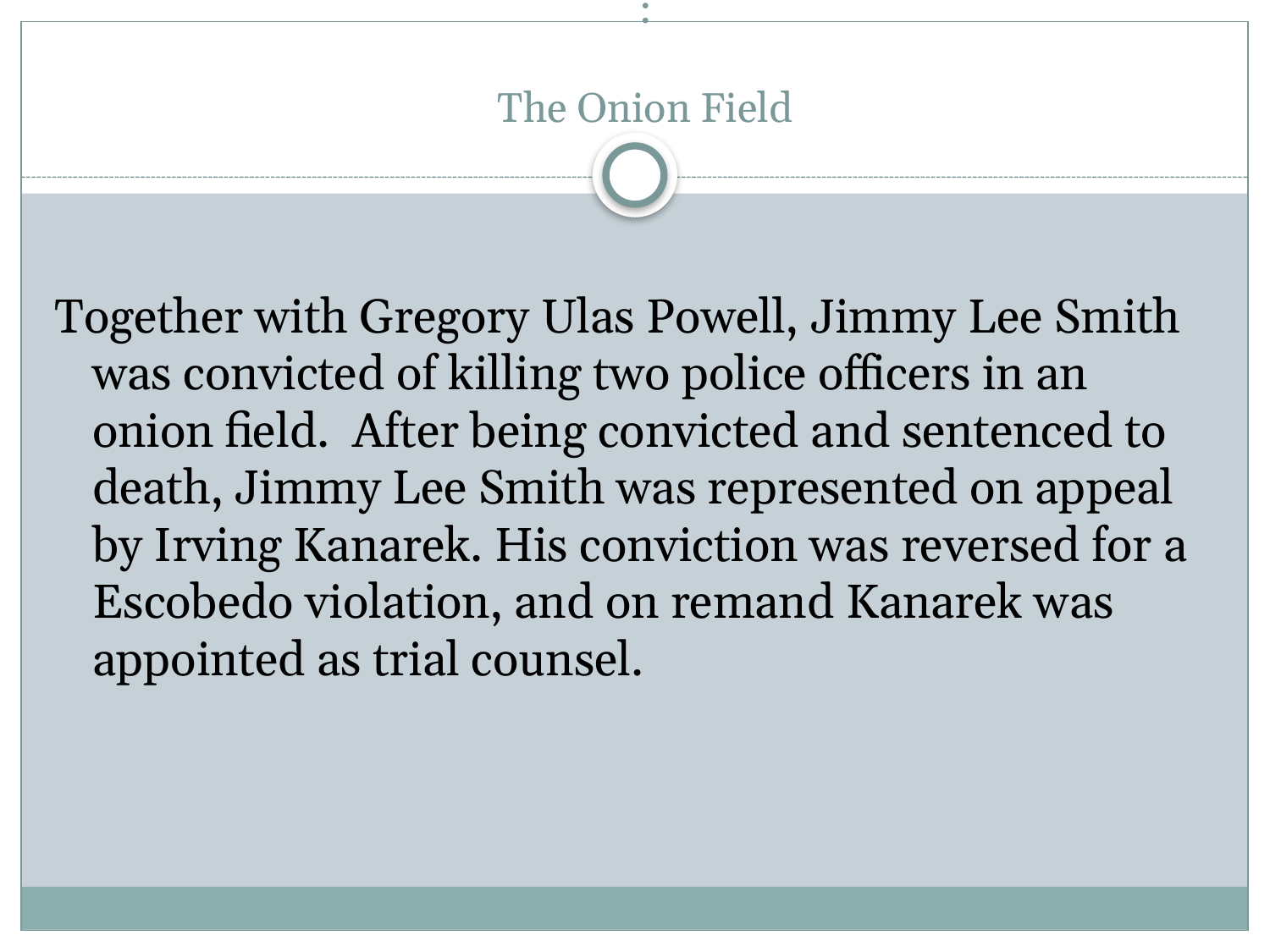

# : The Onion Field

Together with Gregory Ulas Powell, Jimmy Lee Smith was convicted of killing two police officers in an onion field.  After being convicted and sentenced to death, Jimmy Lee Smith was represented on appeal by Irving Kanarek. His conviction was reversed for a Escobedo violation, and on remand Kanarek was appointed as trial counsel.